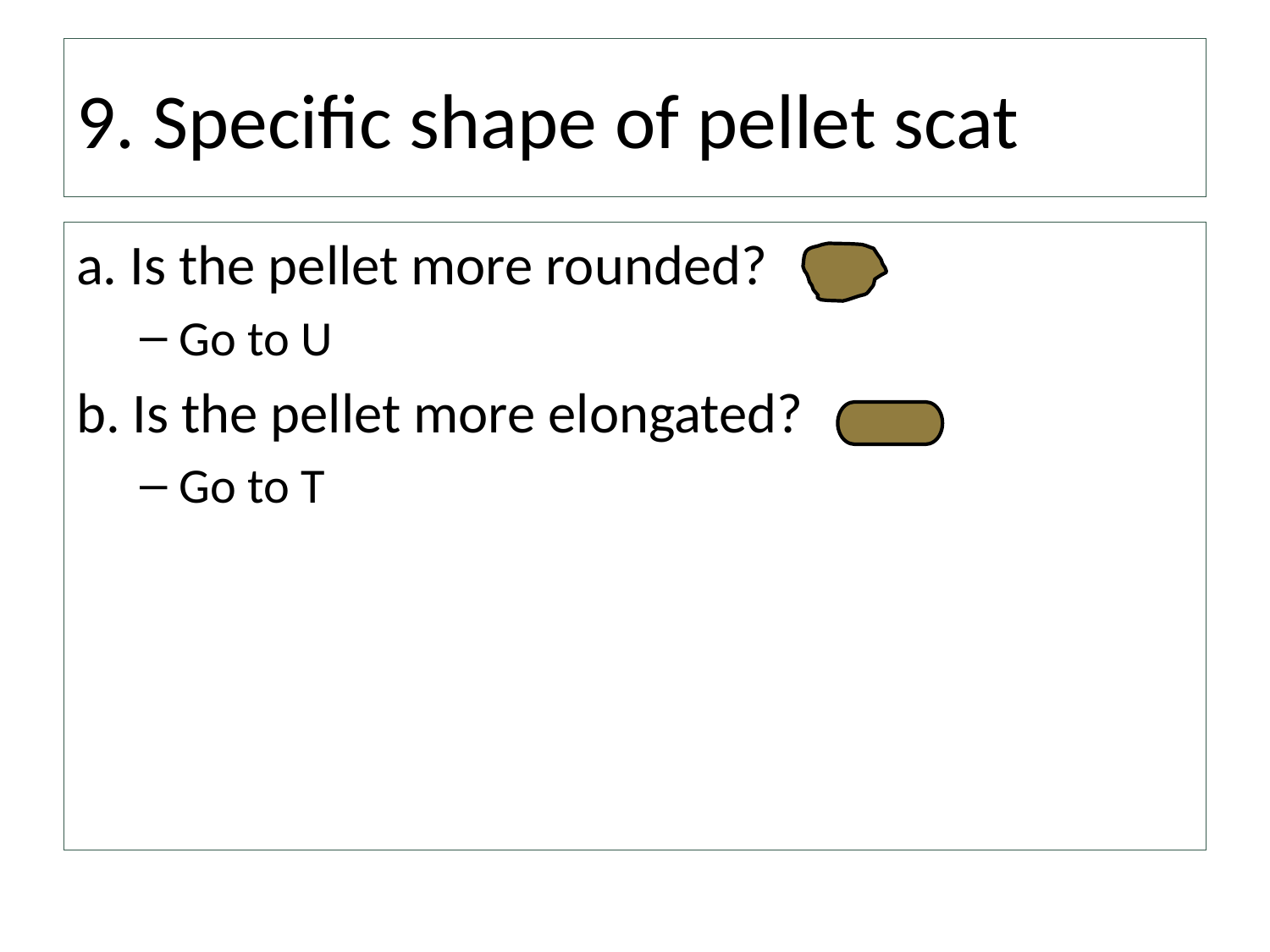

# 9. Specific shape of pellet scat
a. Is the pellet more rounded?
Go to U
b. Is the pellet more elongated?
Go to T